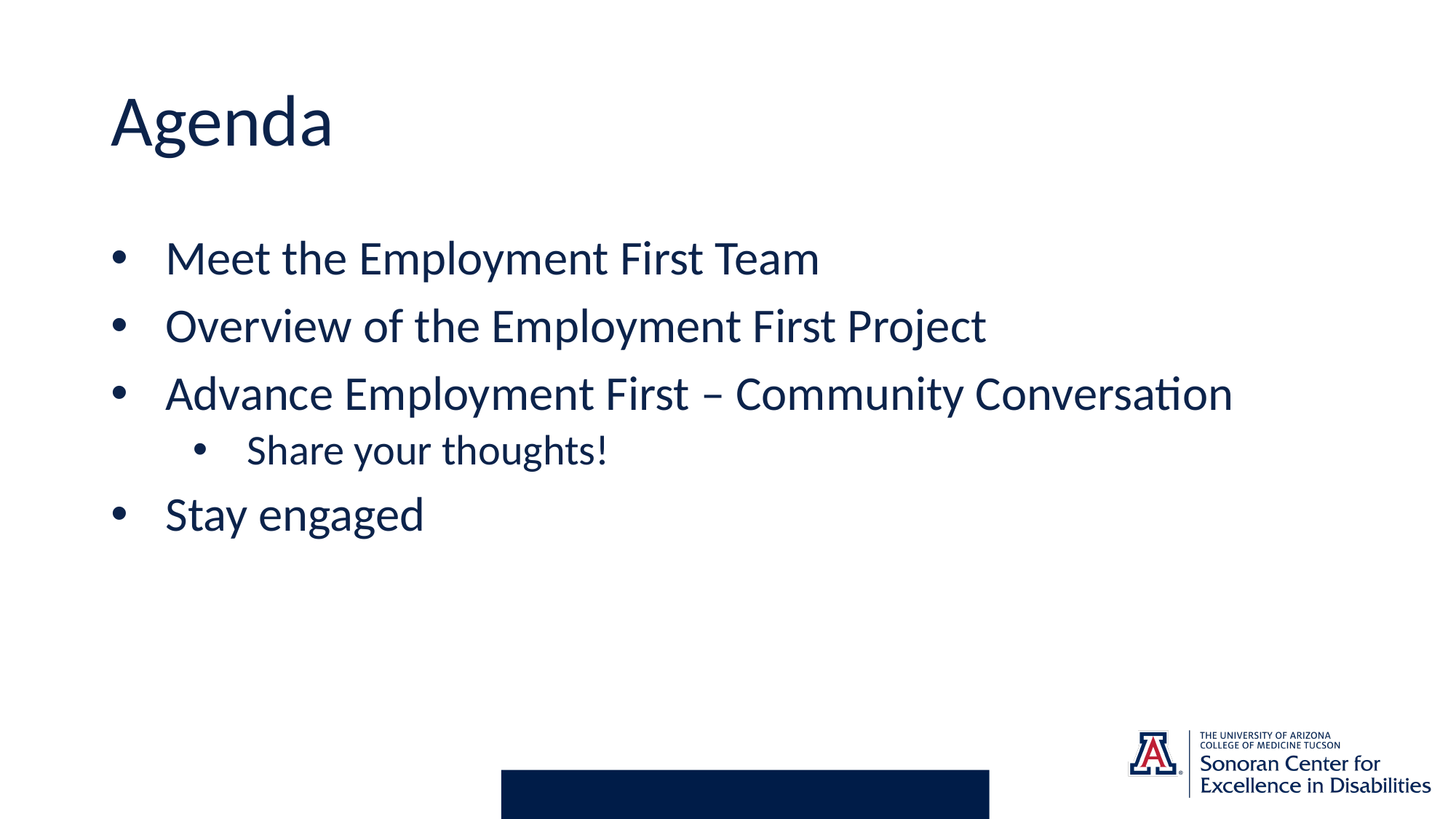

# Agenda
Meet the Employment First Team
Overview of the Employment First Project
Advance Employment First – Community Conversation
Share your thoughts!
Stay engaged